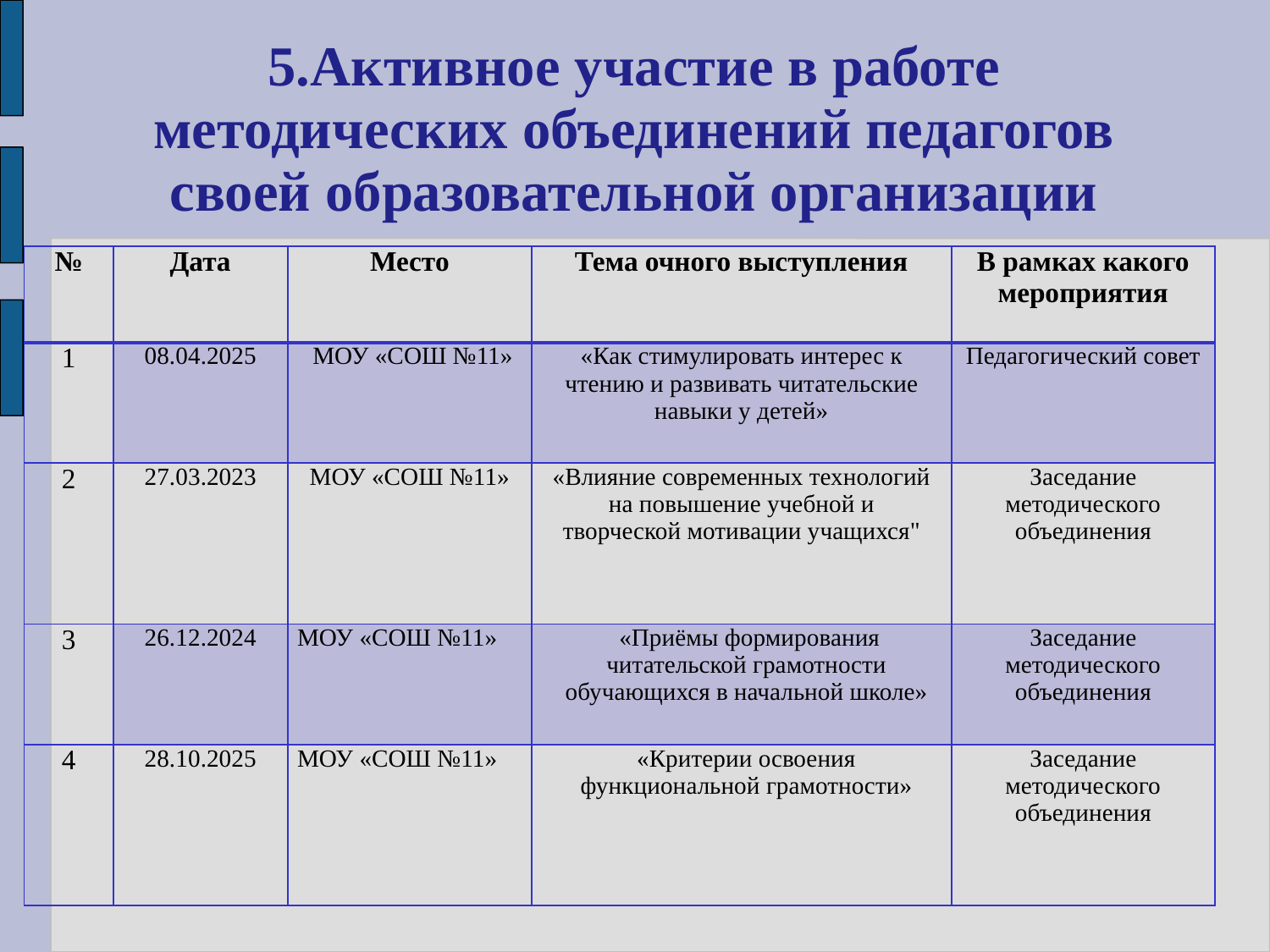

# 5.Активное участие в работе методических объединений педагогов своей образовательной организации
| № | Дата | Место | Тема очного выступления | В рамках какого мероприятия |
| --- | --- | --- | --- | --- |
| 1 | 08.04.2025 | МОУ «СОШ №11» | «Как стимулировать интерес к чтению и развивать читательские навыки у детей» | Педагогический совет |
| 2 | 27.03.2023 | МОУ «СОШ №11» | «Влияние современных технологий на повышение учебной и творческой мотивации учащихся" | Заседание методического объединения |
| 3 | 26.12.2024 | МОУ «СОШ №11» | «Приёмы формирования читательской грамотности обучающихся в начальной школе» | Заседание методического объединения |
| 4 | 28.10.2025 | МОУ «СОШ №11» | «Критерии освоения функциональной грамотности» | Заседание методического объединения |